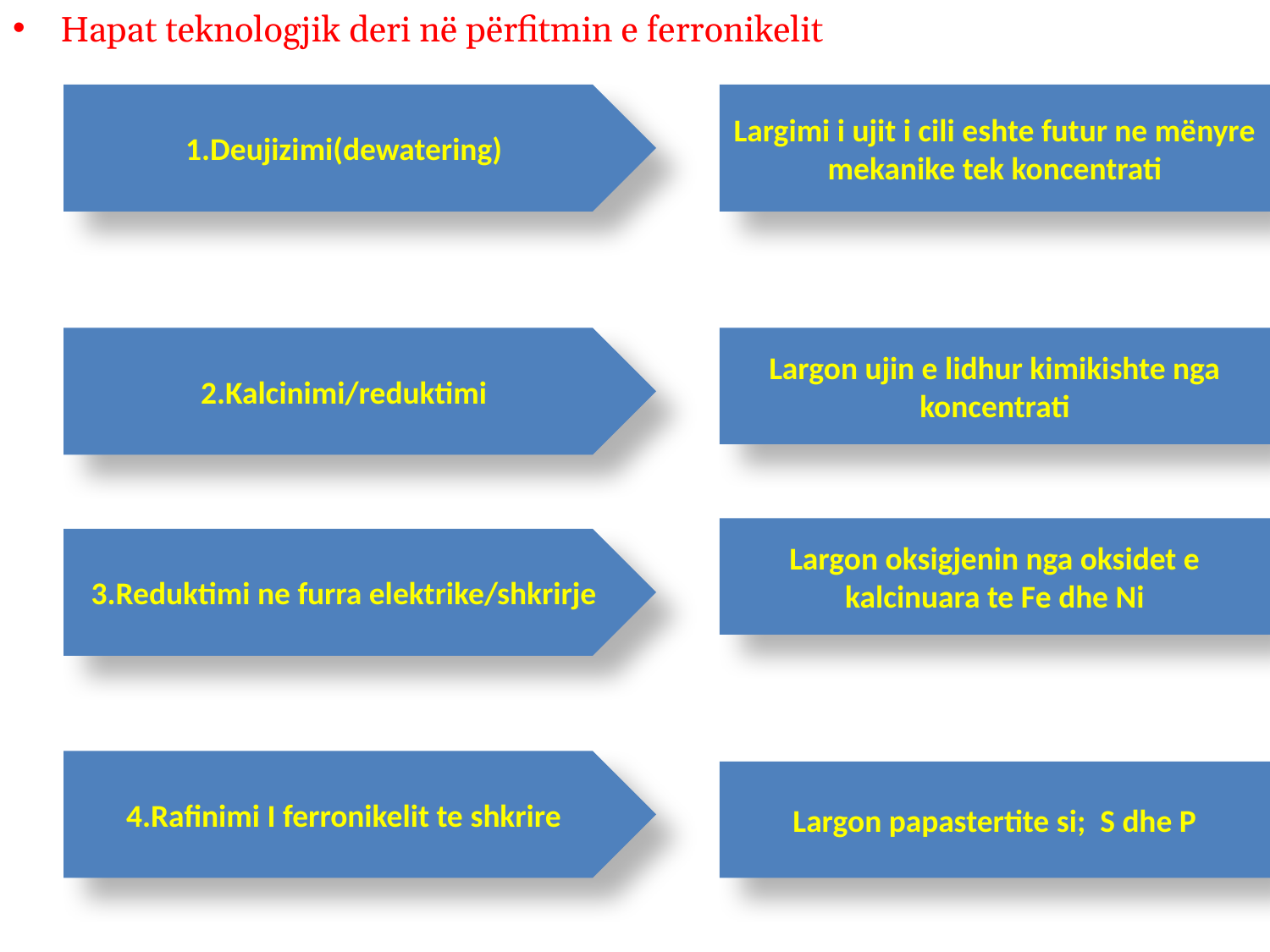

Hapat teknologjik deri në përfitmin e ferronikelit

1.Deujizimi(dewatering)
Largimi i ujit i cili eshte futur ne mënyre mekanike tek koncentrati
2.Kalcinimi/reduktimi
Largon ujin e lidhur kimikishte nga koncentrati
Largon oksigjenin nga oksidet e kalcinuara te Fe dhe Ni
3.Reduktimi ne furra elektrike/shkrirje
4.Rafinimi I ferronikelit te shkrire
Largon papastertite si;  S dhe P